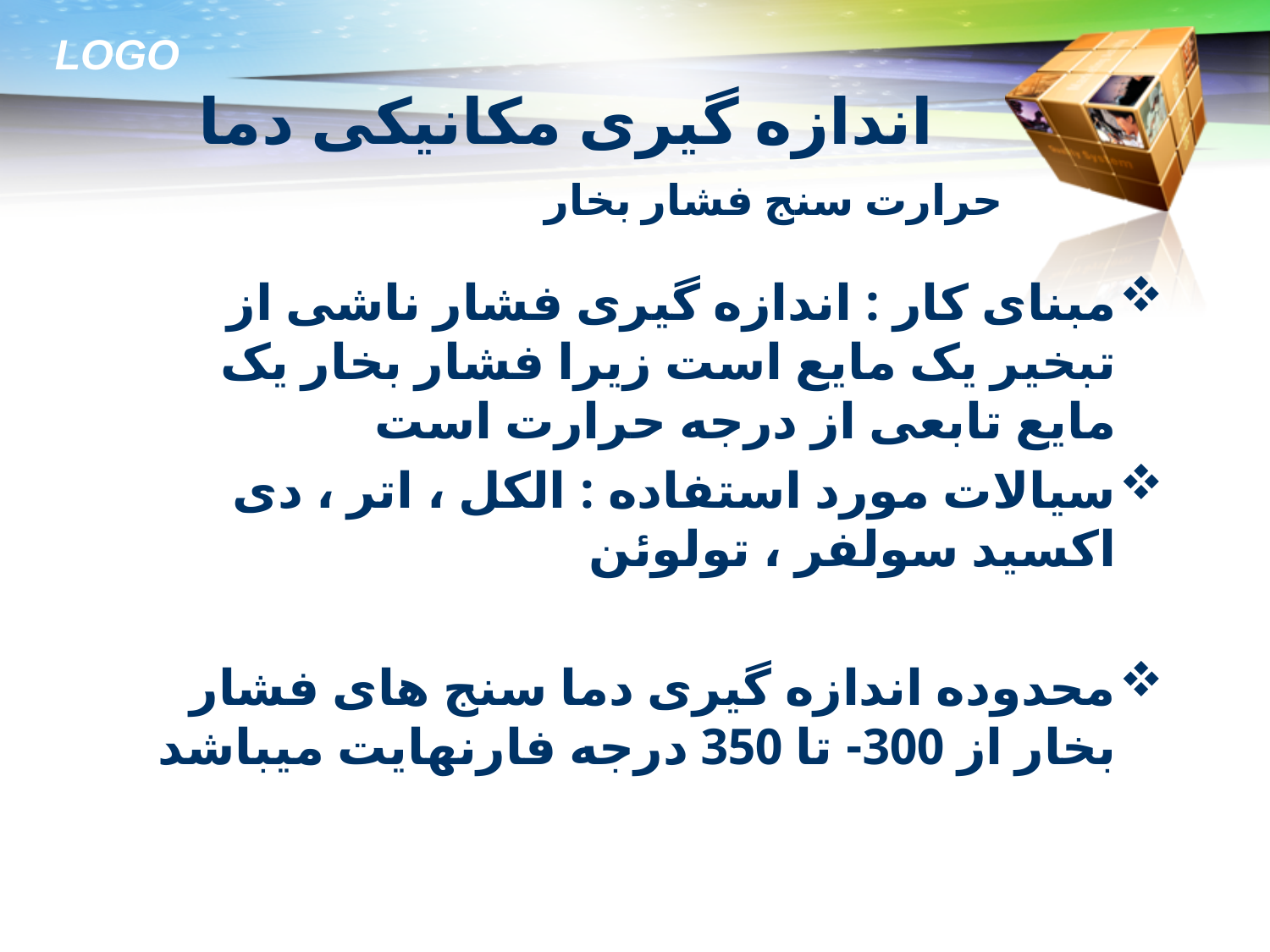

# اندازه گیری مکانیکی دما
حرارت سنج فشار بخار
مبنای کار : اندازه گیری فشار ناشی از تبخیر یک مایع است زیرا فشار بخار یک مایع تابعی از درجه حرارت است
سیالات مورد استفاده : الکل ، اتر ، دی اکسید سولفر ، تولوئن

محدوده اندازه گیری دما سنج های فشار بخار از 300- تا 350 درجه فارنهایت میباشد